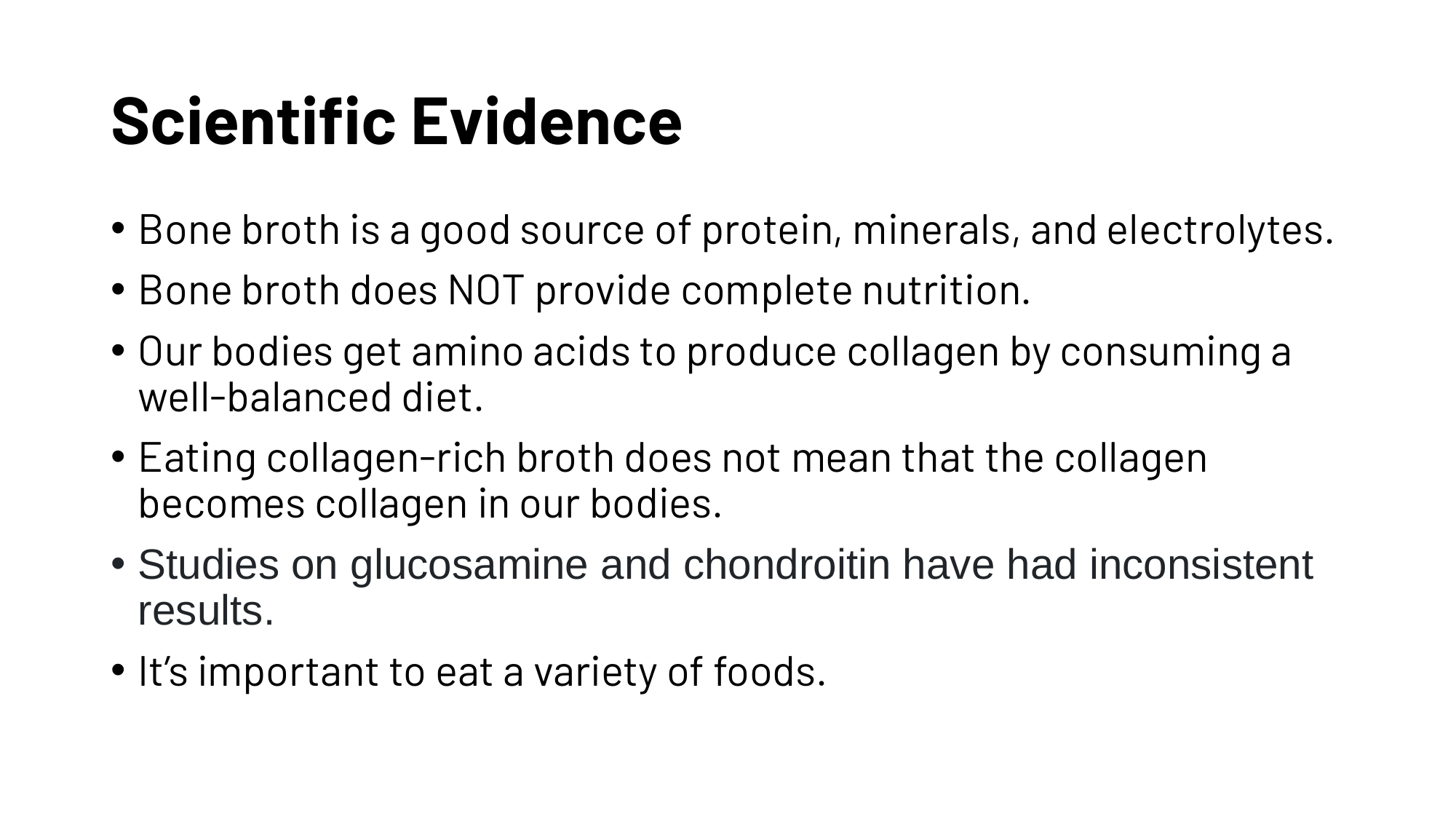

# Scientific Evidence
Bone broth is a good source of protein, minerals, and electrolytes.
Bone broth does NOT provide complete nutrition.
Our bodies get amino acids to produce collagen by consuming a well-balanced diet.
Eating collagen-rich broth does not mean that the collagen becomes collagen in our bodies.
Studies on glucosamine and chondroitin have had inconsistent results.
It’s important to eat a variety of foods.